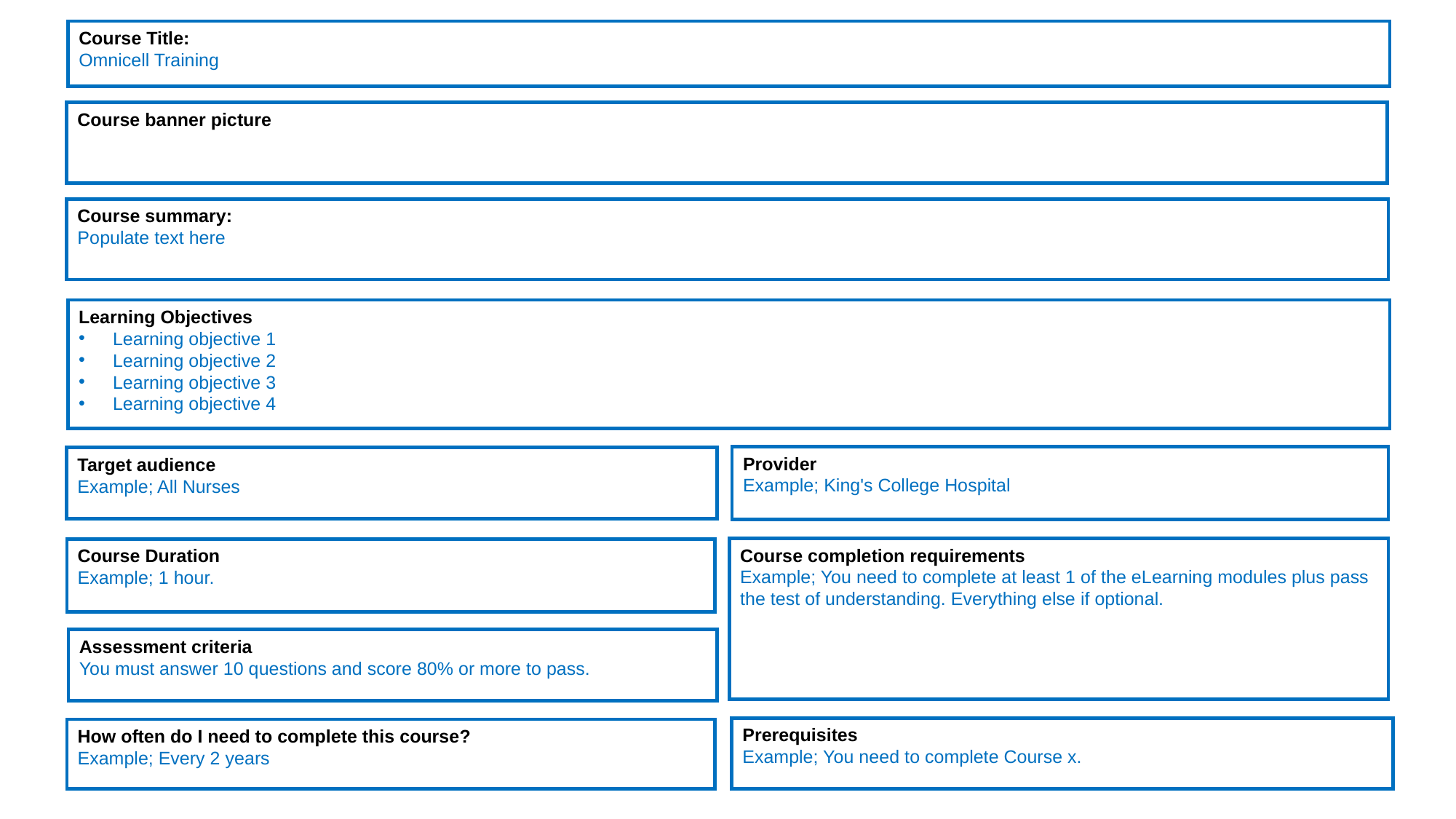

Course Title:
Omnicell Training
Course banner picture
Course summary:
Populate text here
Learning Objectives
Learning objective 1
Learning objective 2
Learning objective 3
Learning objective 4

Provider
Example; King's College Hospital

Target audience
Example; All Nurses
Course completion requirements
Example; You need to complete at least 1 of the eLearning modules plus pass the test of understanding. Everything else if optional.

Course Duration
Example; 1 hour.

Assessment criteria
You must answer 10 questions and score 80% or more to pass.

Prerequisites
Example; You need to complete Course x.

How often do I need to complete this course?
Example; Every 2 years